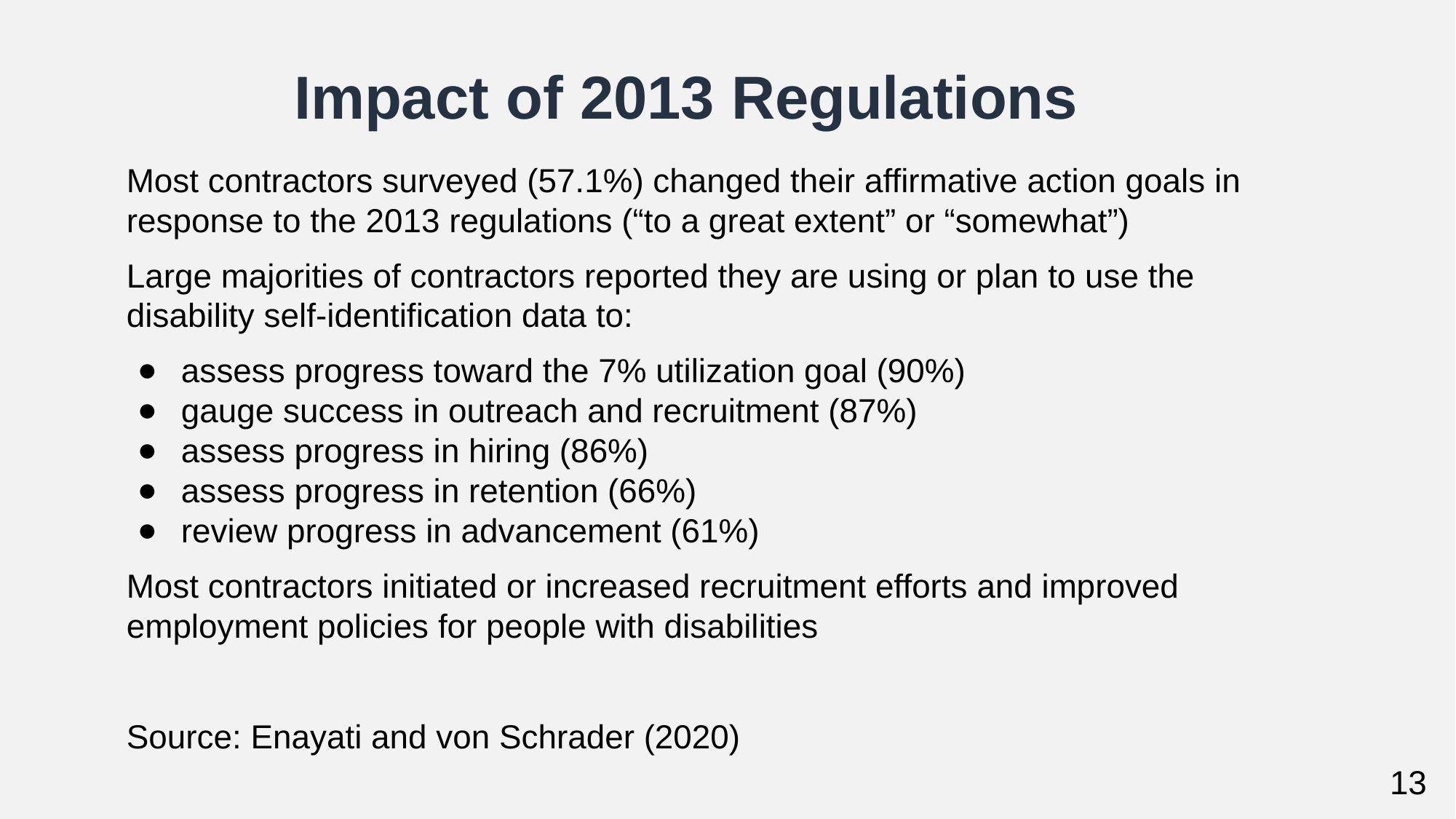

Impact of 2013 Regulations
Most contractors surveyed (57.1%) changed their affirmative action goals in response to the 2013 regulations (“to a great extent” or “somewhat”)
Large majorities of contractors reported they are using or plan to use the disability self-identification data to:
assess progress toward the 7% utilization goal (90%)
gauge success in outreach and recruitment (87%)
assess progress in hiring (86%)
assess progress in retention (66%)
review progress in advancement (61%)
Most contractors initiated or increased recruitment efforts and improved employment policies for people with disabilities

Source: Enayati and von Schrader (2020)
13